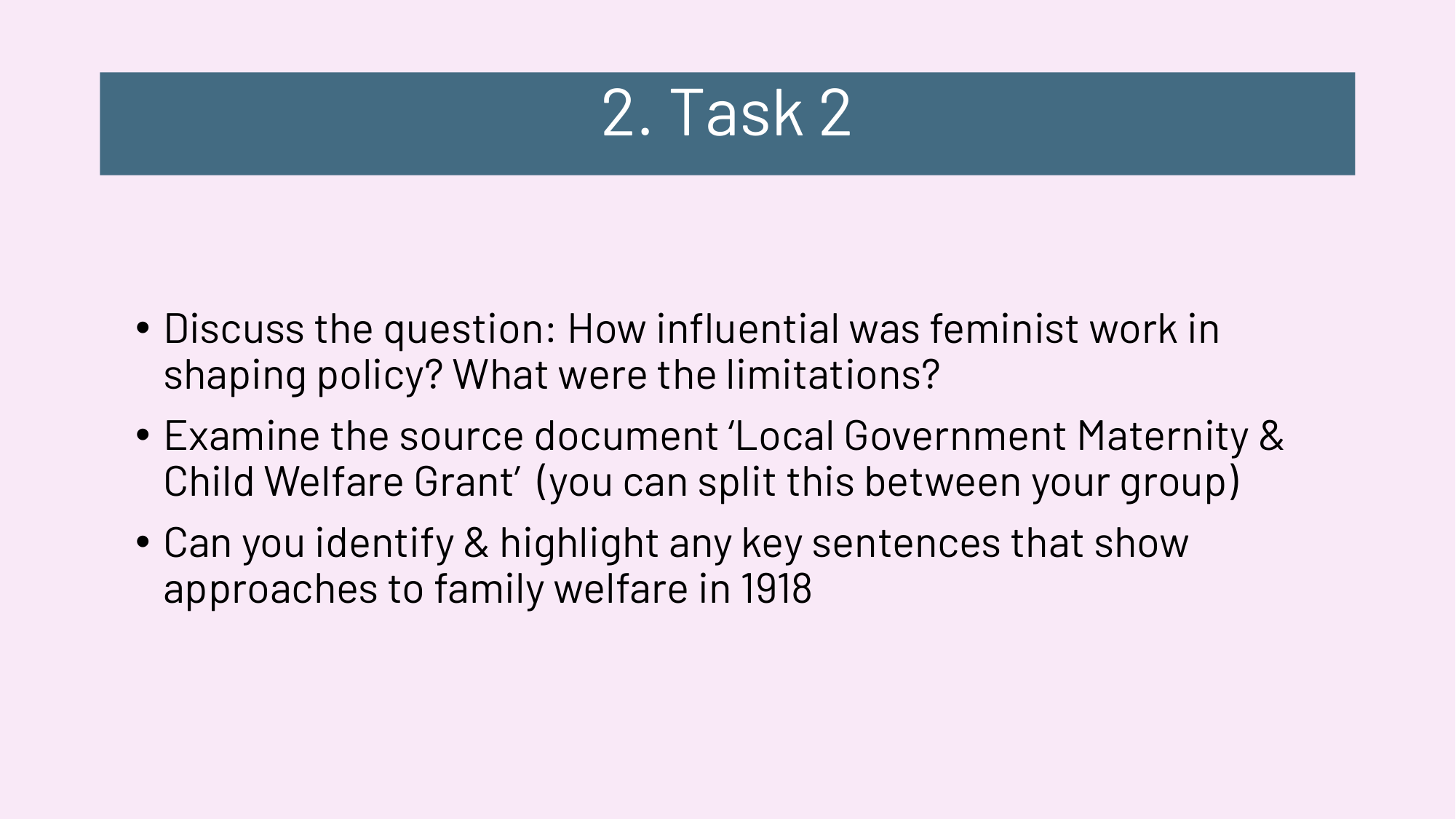

# 2. Task 2
Discuss the question: How influential was feminist work in shaping policy? What were the limitations?
Examine the source document ‘Local Government Maternity & Child Welfare Grant’  (you can split this between your group)
Can you identify & highlight any key sentences that show approaches to family welfare in 1918